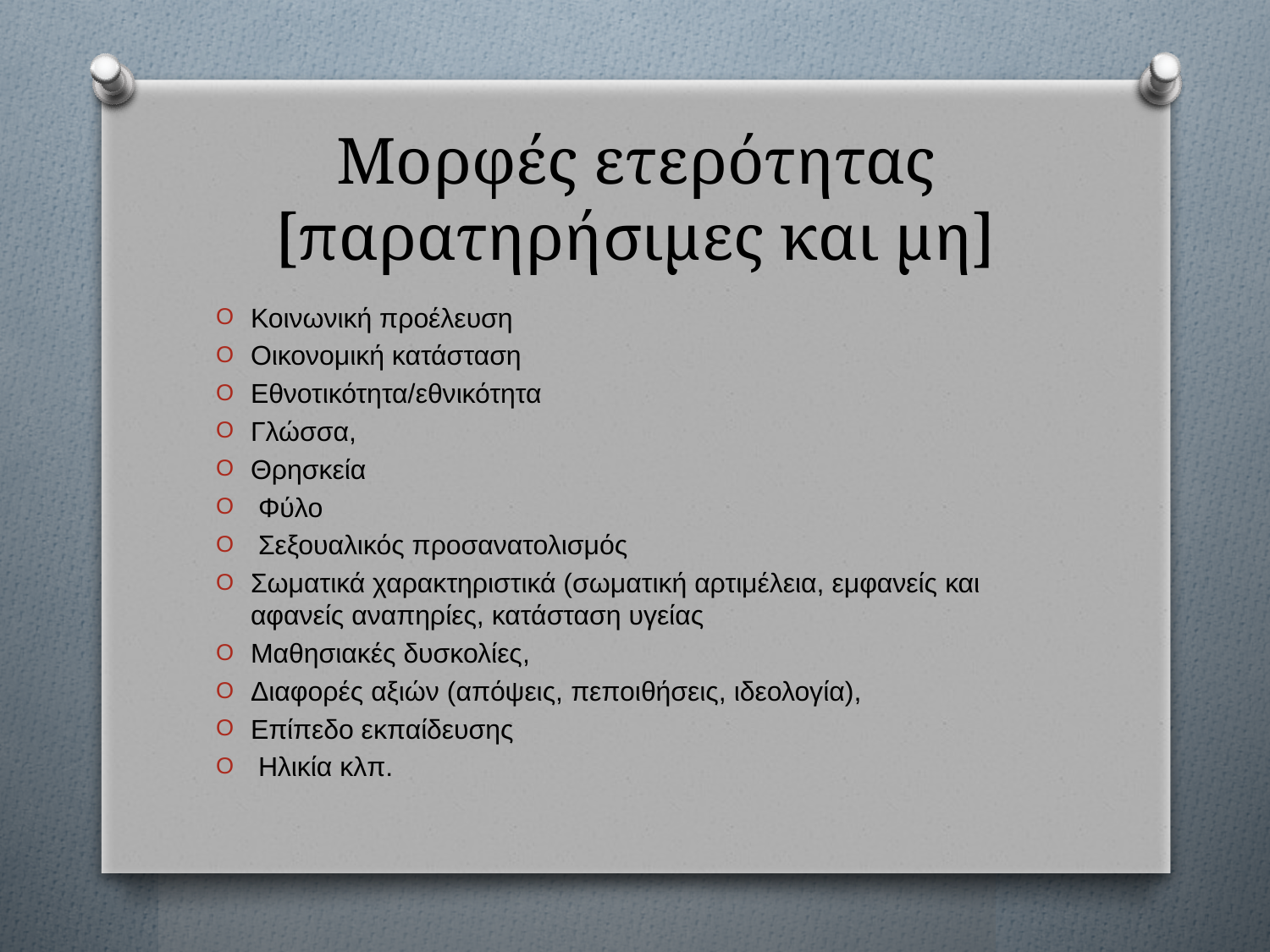

# Μορφές ετερότητας [παρατηρήσιμες και μη]
Κοινωνική προέλευση
Οικονομική κατάσταση
Εθνοτικότητα/εθνικότητα
Γλώσσα,
Θρησκεία
 Φύλο
 Σεξουαλικός προσανατολισμός
Σωματικά χαρακτηριστικά (σωματική αρτιμέλεια, εμφανείς και αφανείς αναπηρίες, κατάσταση υγείας
Μαθησιακές δυσκολίες,
Διαφορές αξιών (απόψεις, πεποιθήσεις, ιδεολογία),
Επίπεδο εκπαίδευσης
 Ηλικία κλπ.